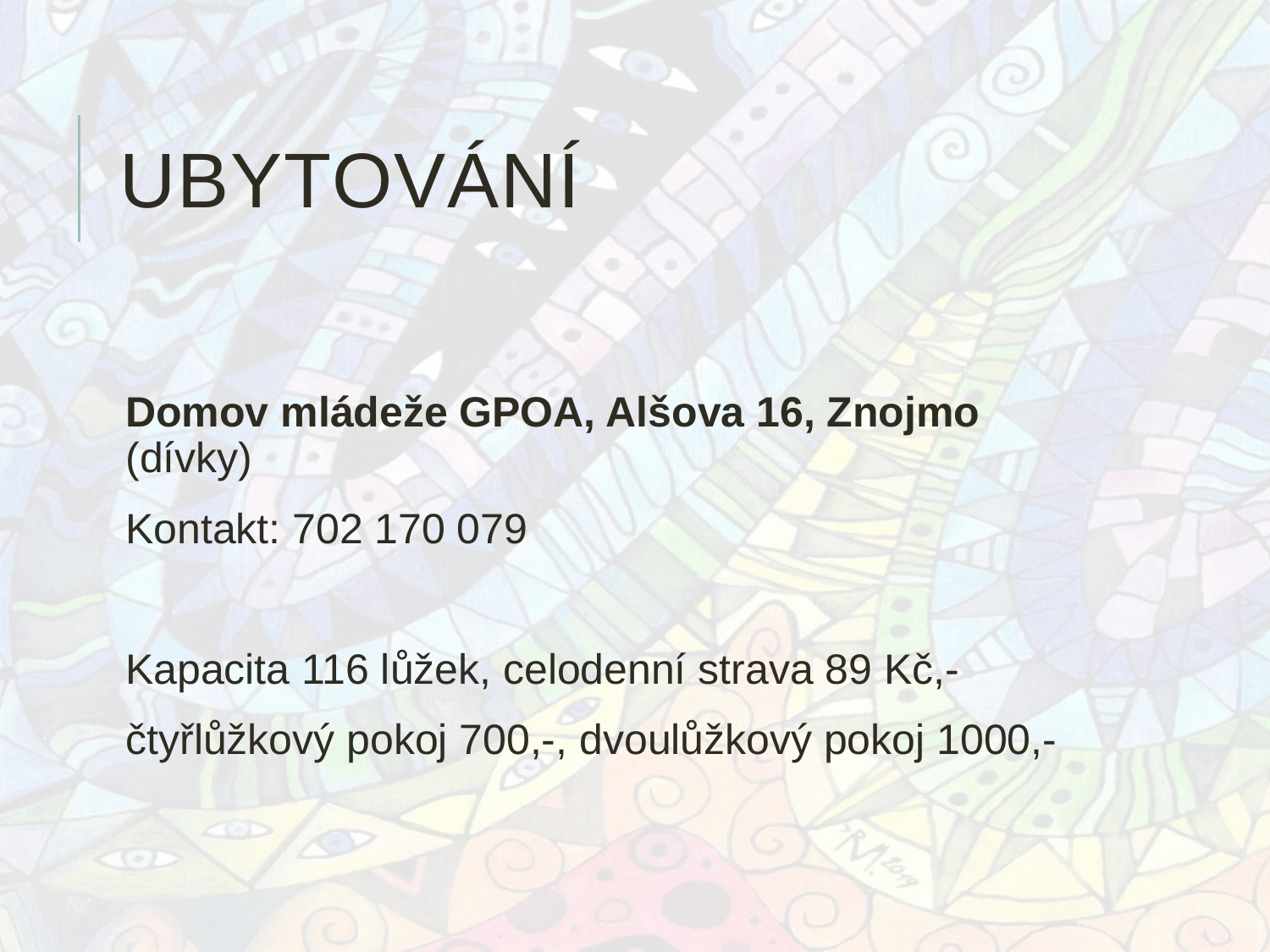

# Ubytování

Domov mládeže GPOA, Alšova 16, Znojmo (dívky)
Kontakt: 702 170 079

Kapacita 116 lůžek, celodenní strava 89 Kč,-
čtyřlůžkový pokoj 700,-, dvoulůžkový pokoj 1000,-